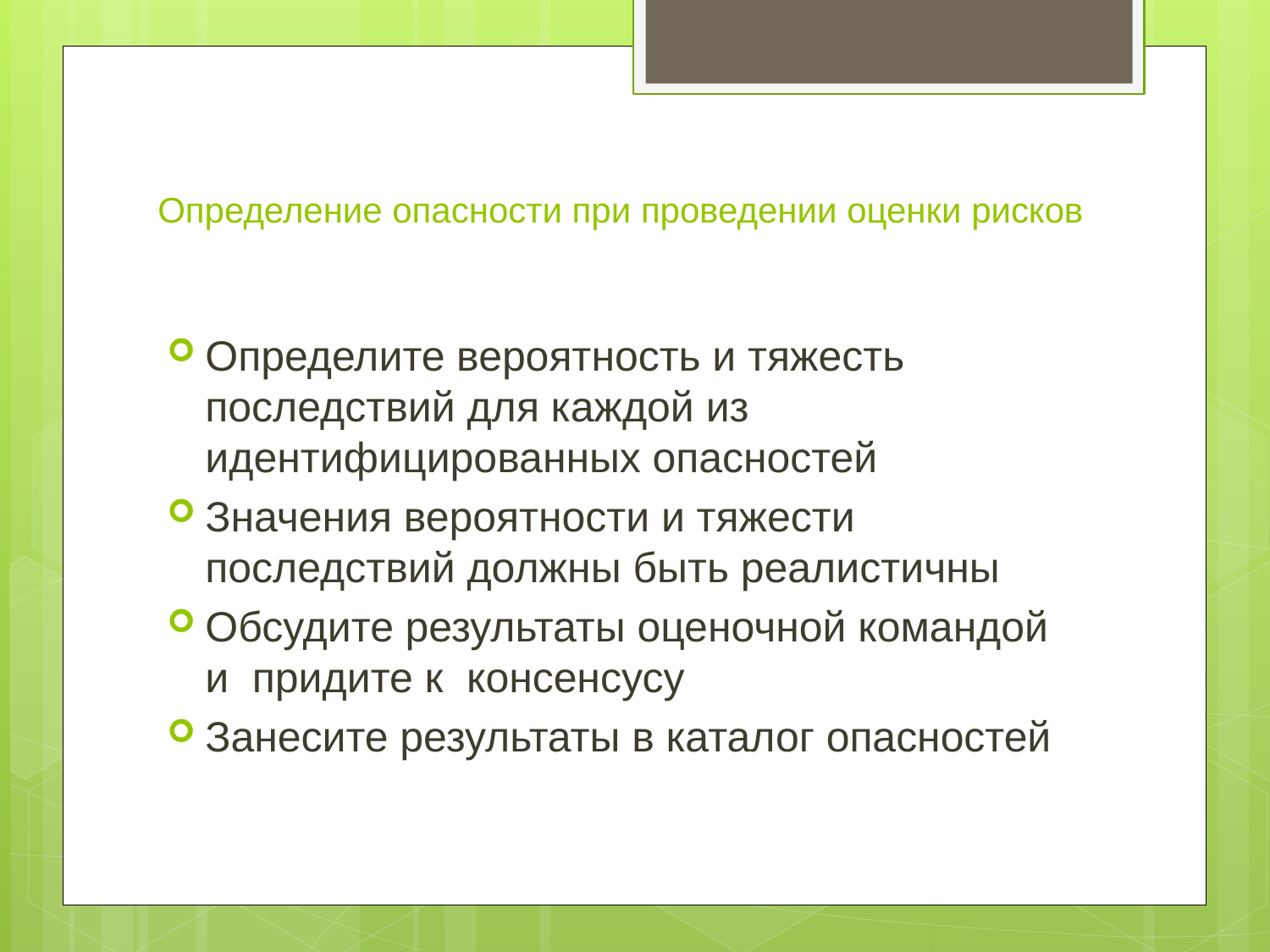

# Определение опасности при проведении оценки рисков
Определите вероятность и тяжесть последствий для каждой из идентифицированных опасностей
Значения вероятности и тяжести последствий должны быть реалистичны
Обсудите результаты оценочной командой и  придите к  консенсусу
Занесите результаты в каталог опасностей